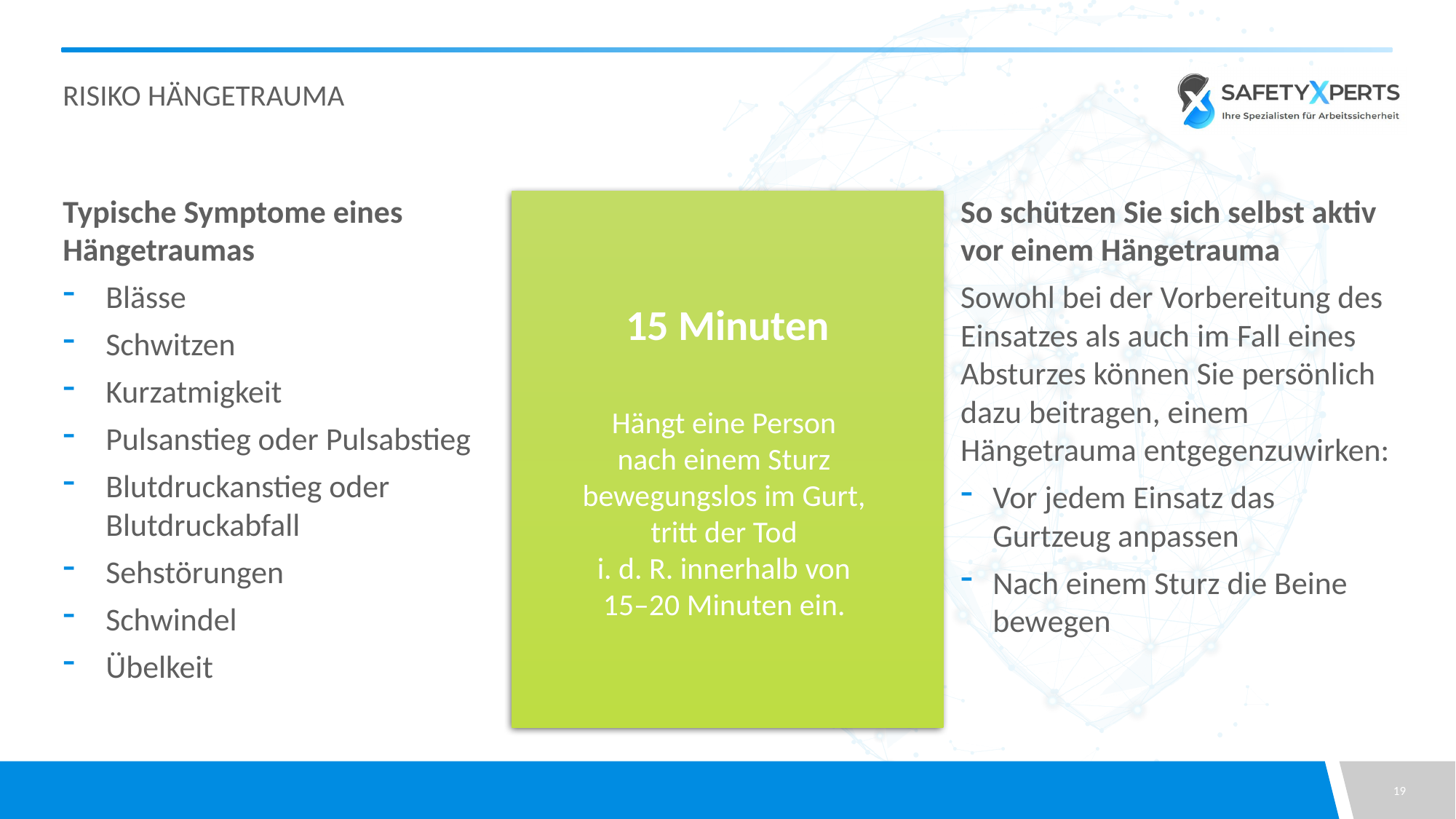

# Risiko Hängetrauma

Typische Symptome eines Hängetraumas
Blässe
Schwitzen
Kurzatmigkeit
Pulsanstieg oder Pulsabstieg
Blutdruckanstieg oder Blutdruckabfall
Sehstörungen
Schwindel
Übelkeit

15 Minuten

Hängt eine Person
nach einem Sturz
bewegungslos im Gurt,
tritt der Tod
i. d. R. innerhalb von
15–20 Minuten ein.
So schützen Sie sich selbst aktiv vor einem Hängetrauma
Sowohl bei der Vorbereitung des Einsatzes als auch im Fall eines Absturzes können Sie persönlich dazu beitragen, einem Hängetrauma entgegenzuwirken:
Vor jedem Einsatz das Gurtzeug anpassen
Nach einem Sturz die Beine bewegen

19